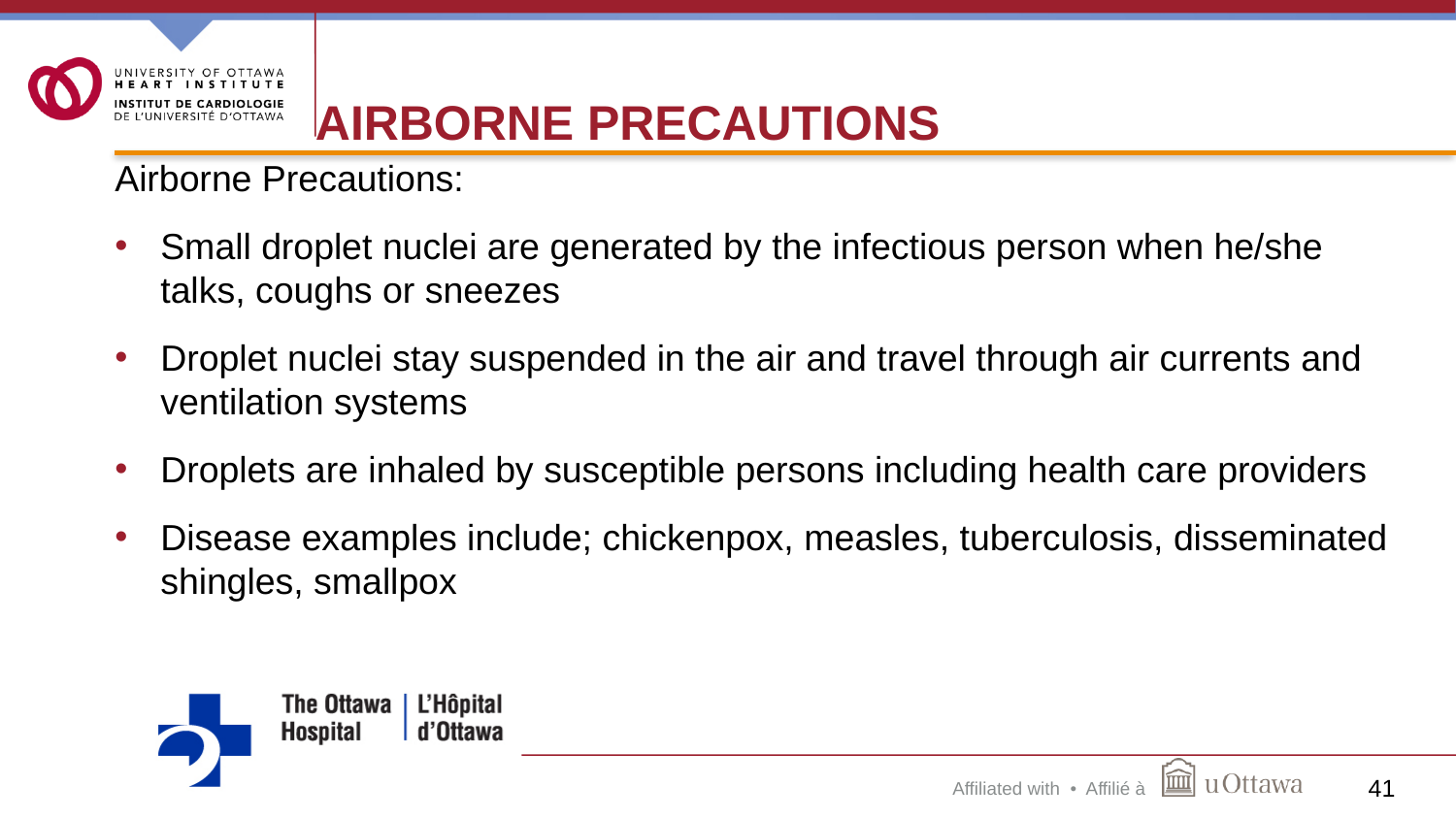

# Airborne precautions
Airborne Precautions:
Small droplet nuclei are generated by the infectious person when he/she talks, coughs or sneezes
Droplet nuclei stay suspended in the air and travel through air currents and ventilation systems
Droplets are inhaled by susceptible persons including health care providers
Disease examples include; chickenpox, measles, tuberculosis, disseminated shingles, smallpox
41